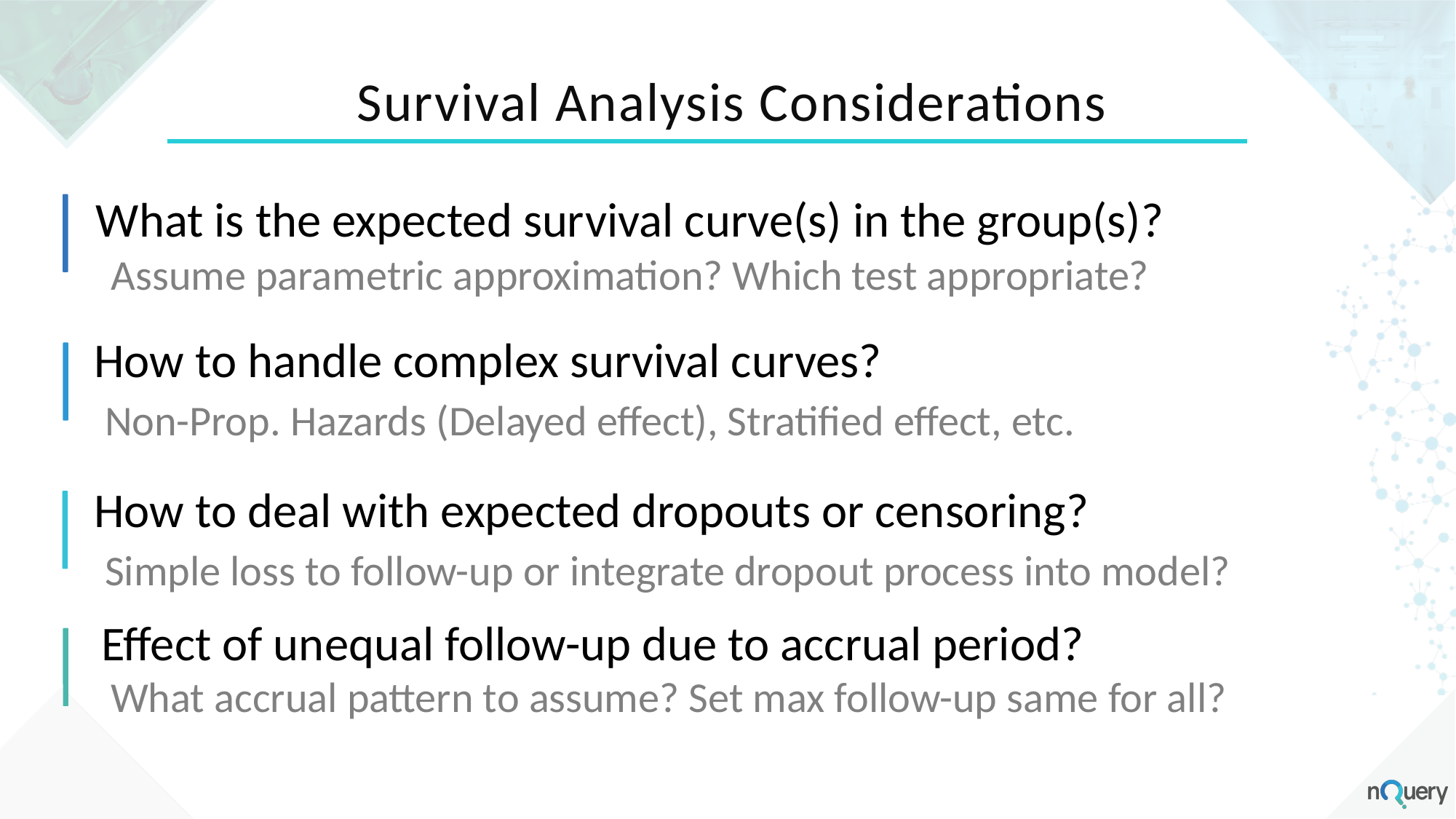

Survival Analysis Considerations

What is the expected survival curve(s) in the group(s)?
Assume parametric approximation? Which test appropriate?

How to handle complex survival curves?
 Non-Prop. Hazards (Delayed effect), Stratified effect, etc.

How to deal with expected dropouts or censoring?
 Simple loss to follow-up or integrate dropout process into model?

Effect of unequal follow-up due to accrual period?
 What accrual pattern to assume? Set max follow-up same for all?